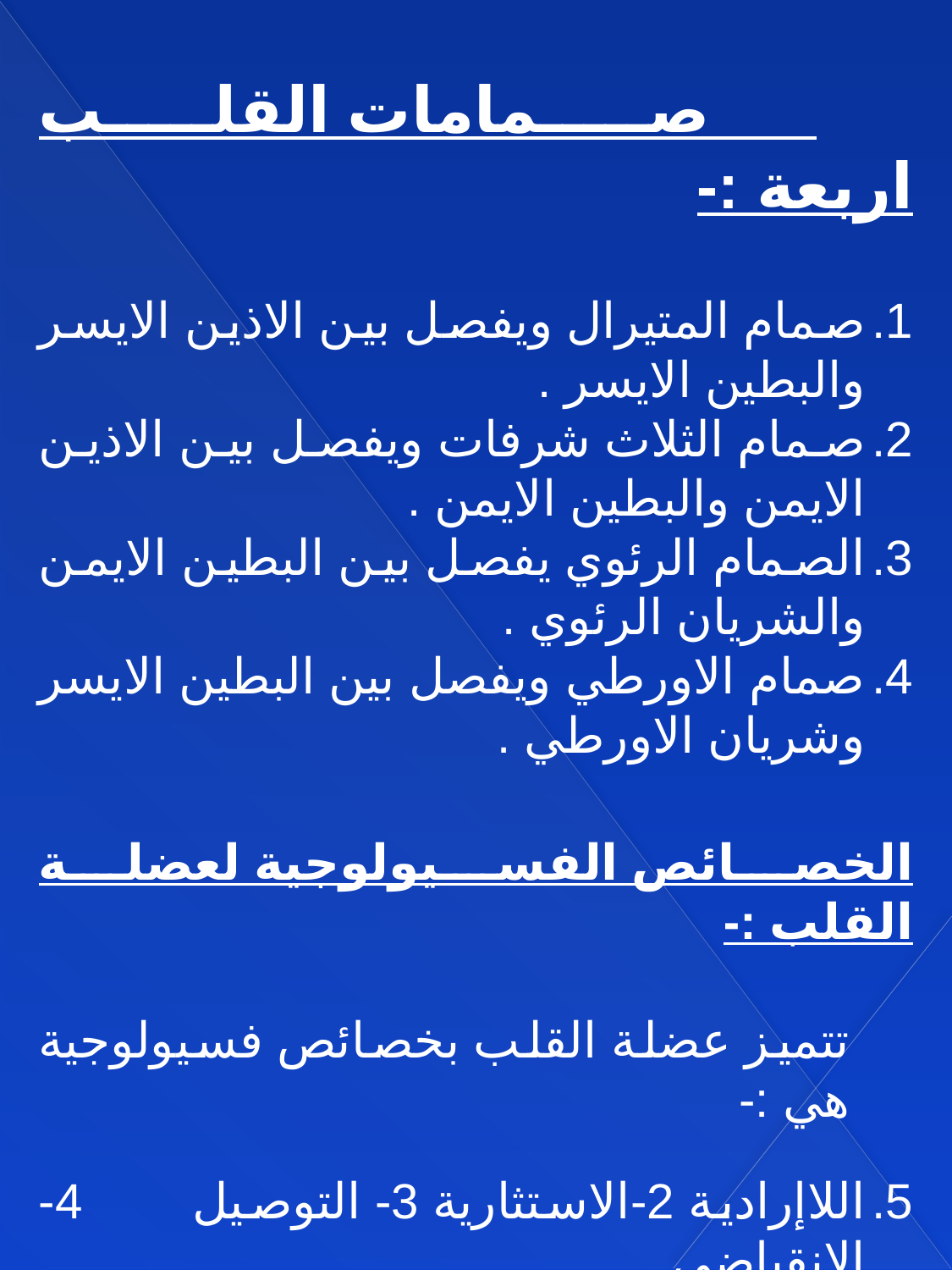

صمامات القلب اربعة :-

صمام المتيرال ويفصل بين الاذين الايسر والبطين الايسر .
صمام الثلاث شرفات ويفصل بين الاذين الايمن والبطين الايمن .
الصمام الرئوي يفصل بين البطين الايمن والشريان الرئوي .
صمام الاورطي ويفصل بين البطين الايسر وشريان الاورطي .

الخصائص الفسيولوجية لعضلة القلب :-

تتميز عضلة القلب بخصائص فسيولوجية هي :-

اللاإرادية 2-الاستثارية 3- التوصيل        4- الانقباضي .